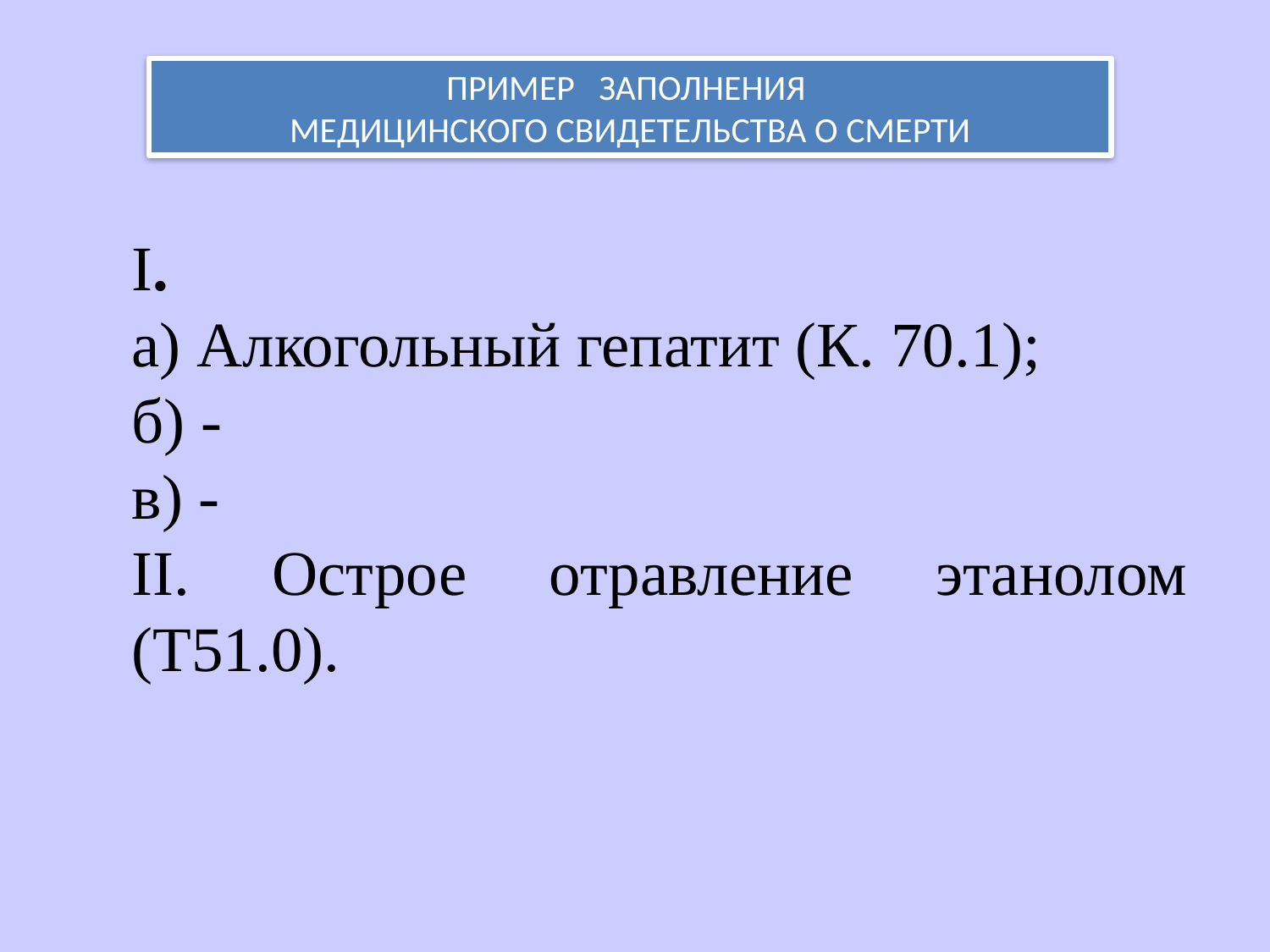

ПРИМЕР   ЗАПОЛНЕНИЯ
МЕДИЦИНСКОГО СВИДЕТЕЛЬСТВА О СМЕРТИ
I.
а) Алкогольный гепатит (К. 70.1);
б) -
в) -
II. Острое отравление этанолом (Т51.0).